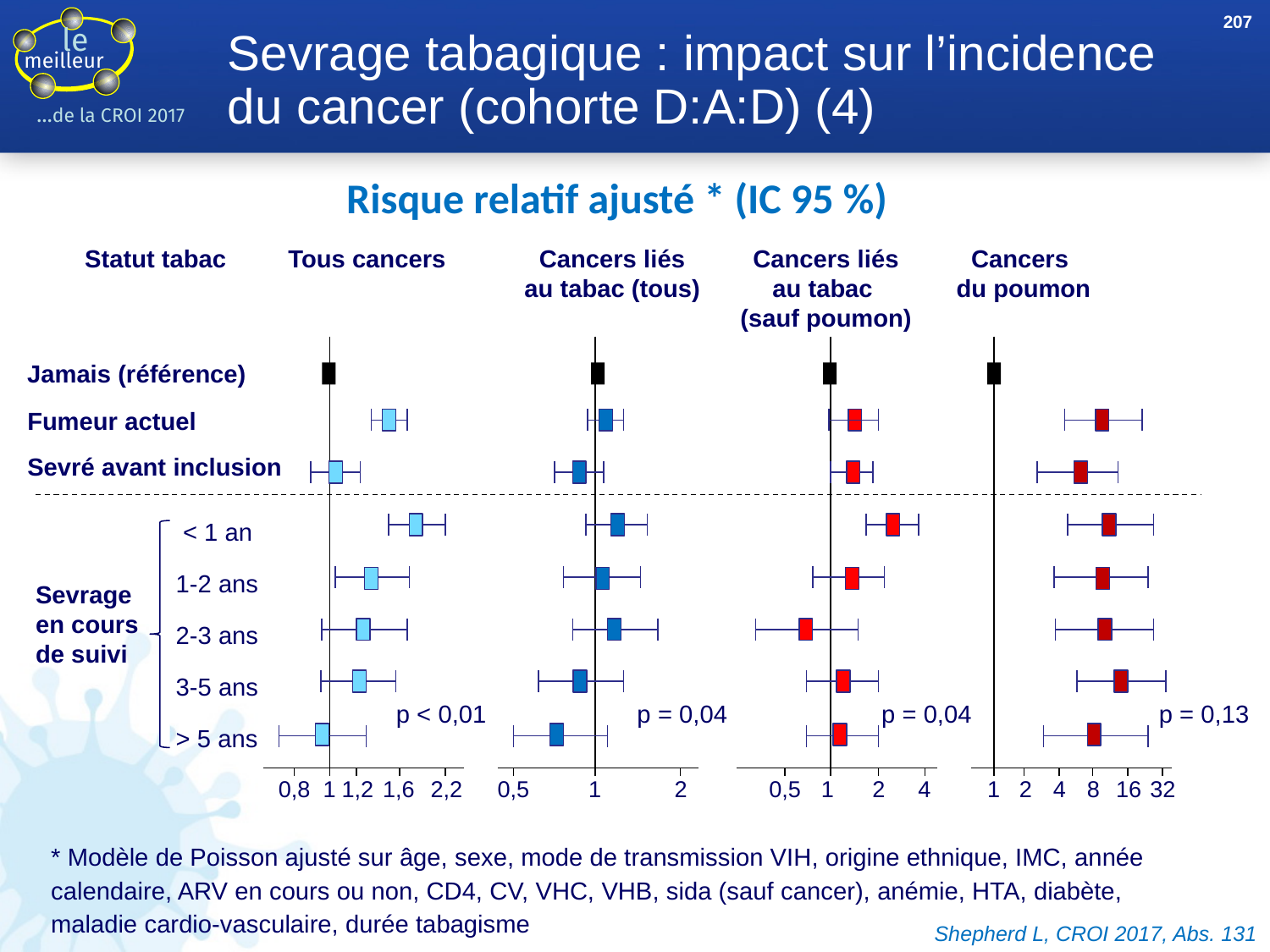

207
# Sevrage tabagique : impact sur l’incidence du cancer (cohorte D:A:D) (4)
Risque relatif ajusté * (IC 95 %)
Statut tabac
Tous cancers
Cancers liés
au tabac (tous)
Cancers liés
au tabac
(sauf poumon)
Cancers
du poumon
Jamais (référence)

Fumeur actuel

Sevré avant inclusion

 < 1 an
1-2 ans
2-3 ans
3-5 ans
> 5 ans

Sevrage
en cours
de suivi

p < 0,01
p = 0,04
p = 0,04
p = 0,13

0,8
1
1,2
1,6
2,2
0,5
1
2
0,5
1
2
4
1
2
4
8
16
32
* Modèle de Poisson ajusté sur âge, sexe, mode de transmission VIH, origine ethnique, IMC, année calendaire, ARV en cours ou non, CD4, CV, VHC, VHB, sida (sauf cancer), anémie, HTA, diabète, maladie cardio-vasculaire, durée tabagisme
Shepherd L, CROI 2017, Abs. 131